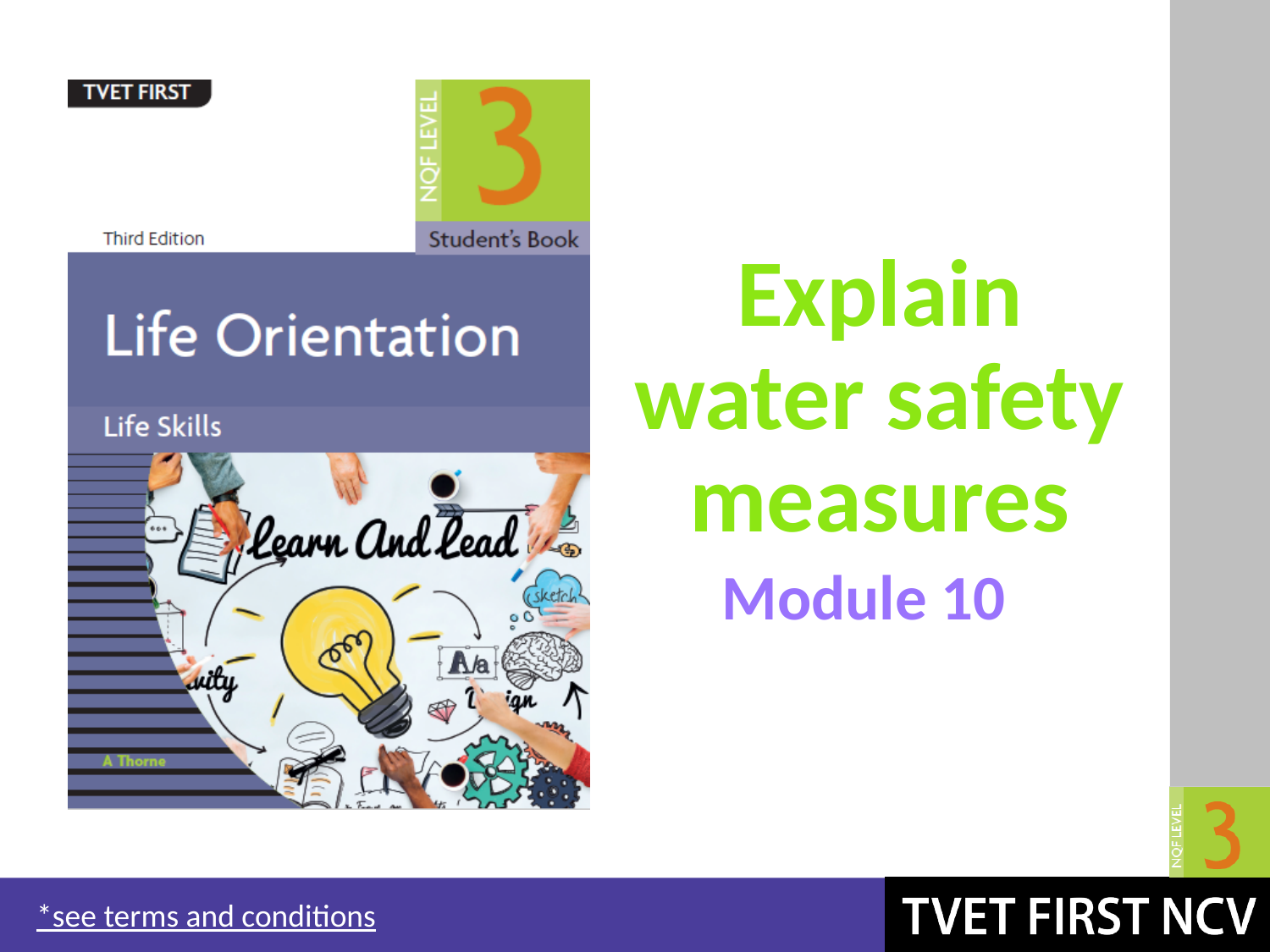

# Explain water safety measures
Module 10